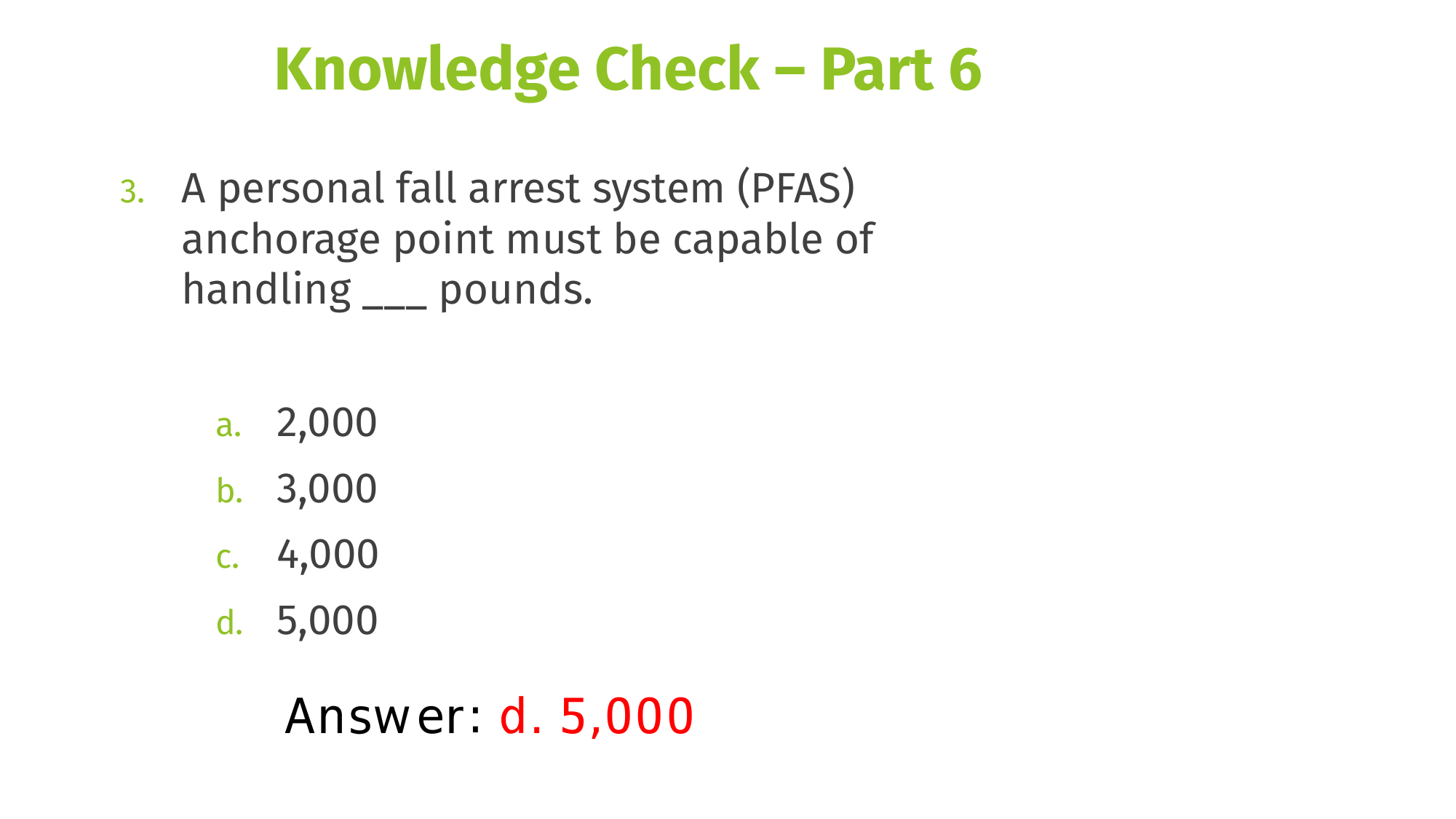

# Knowledge Check – Part 6
A personal fall arrest system (PFAS) anchorage point must be capable of handling ___ pounds.

2,000
3,000
4,000
5,000
Answer: d. 5,000